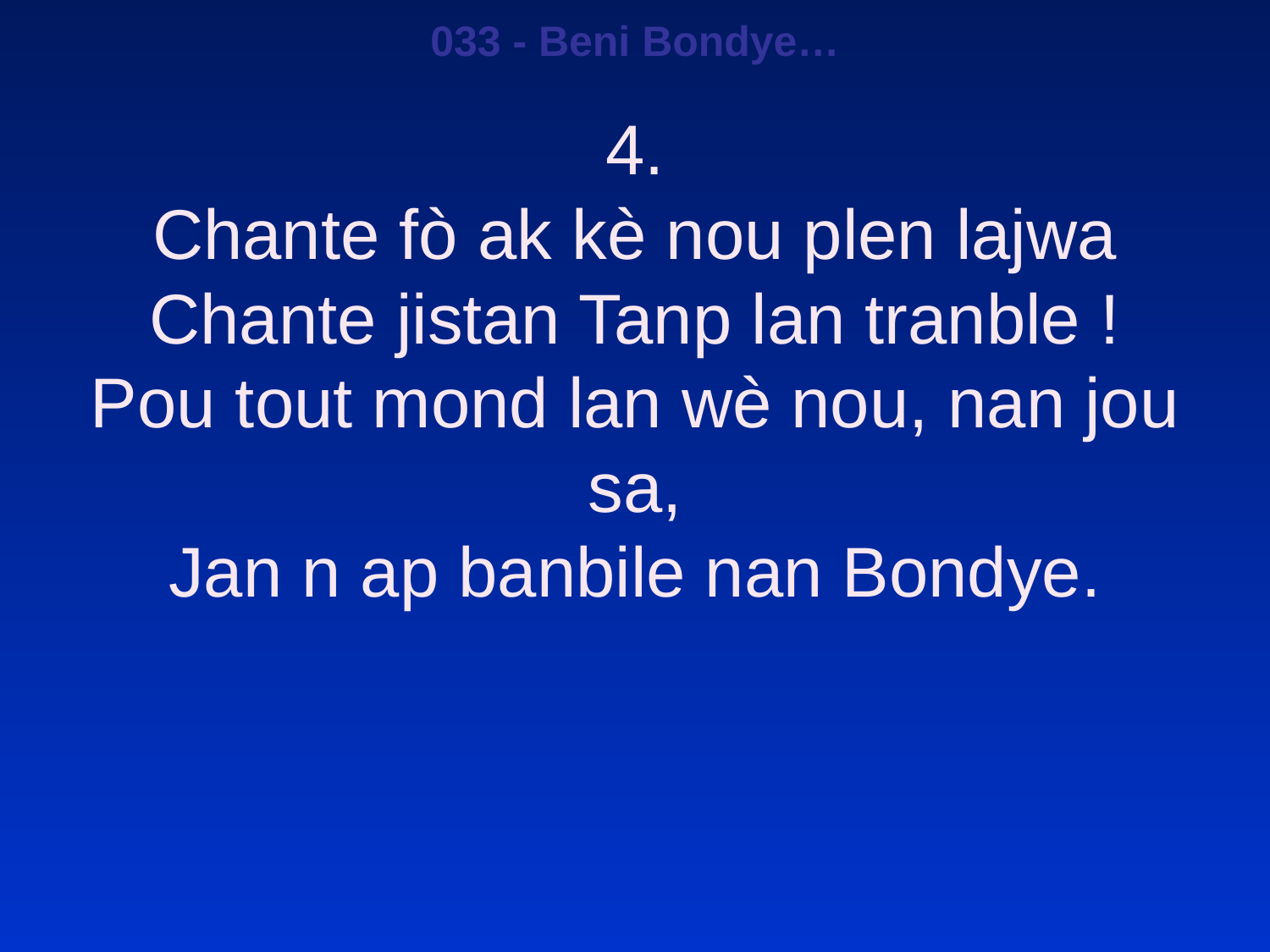

033 - Beni Bondye…
4.
Chante fò ak kè nou plen lajwa
Chante jistan Tanp lan tranble !
Pou tout mond lan wè nou, nan jou sa,
Jan n ap banbile nan Bondye.